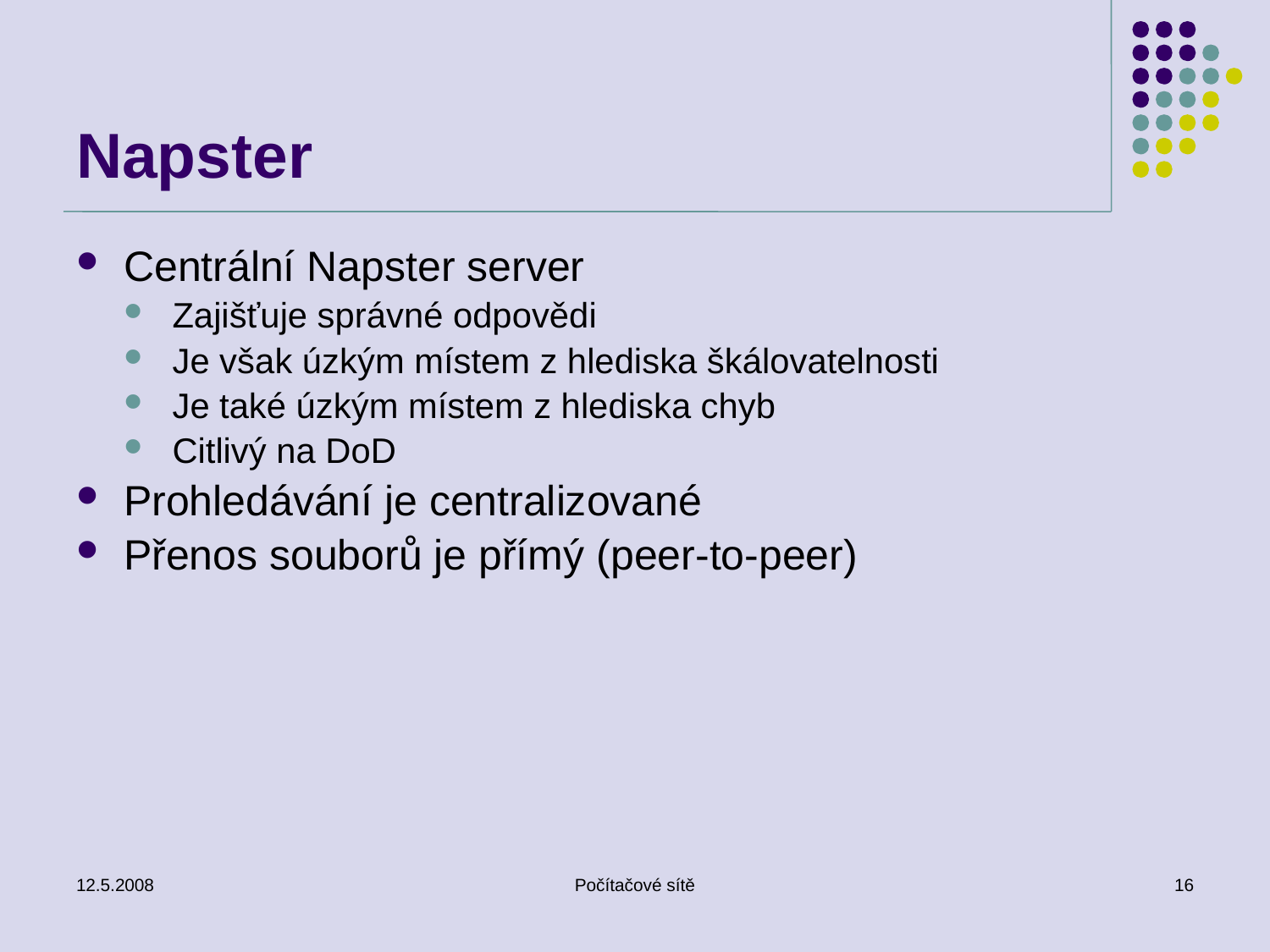

# Napster
Centrální Napster server
Zajišťuje správné odpovědi
Je však úzkým místem z hlediska škálovatelnosti
Je také úzkým místem z hlediska chyb
Citlivý na DoD
Prohledávání je centralizované
Přenos souborů je přímý (peer-to-peer)
12.5.2008
Počítačové sítě
16